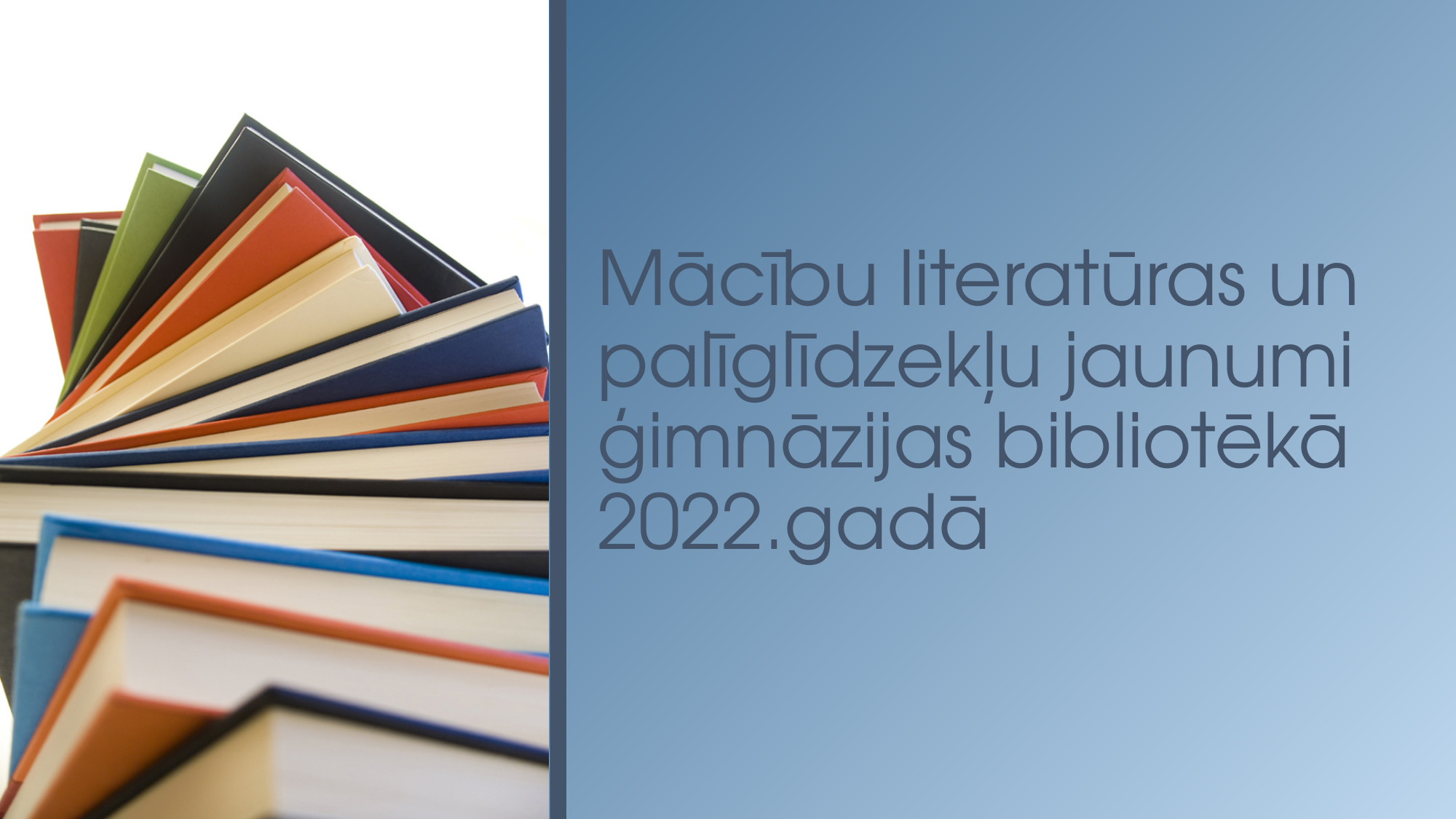

# Mācību literatūras un palīglīdzekļu jaunumi ģimnāzijas bibliotēkā 2022.gadā